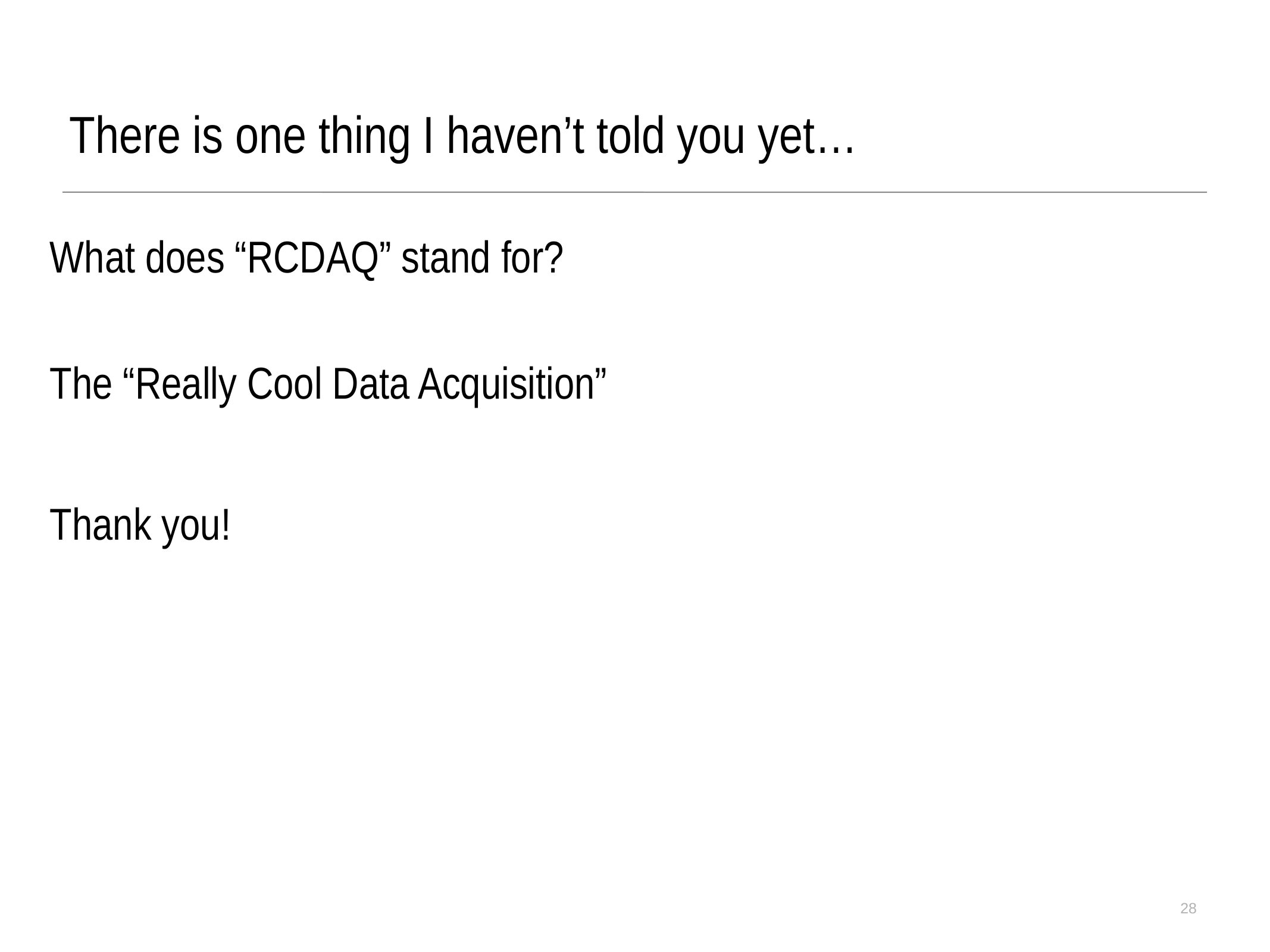

There is one thing I haven’t told you yet…
What does “RCDAQ” stand for?
The “Really Cool Data Acquisition”

Thank you!
28